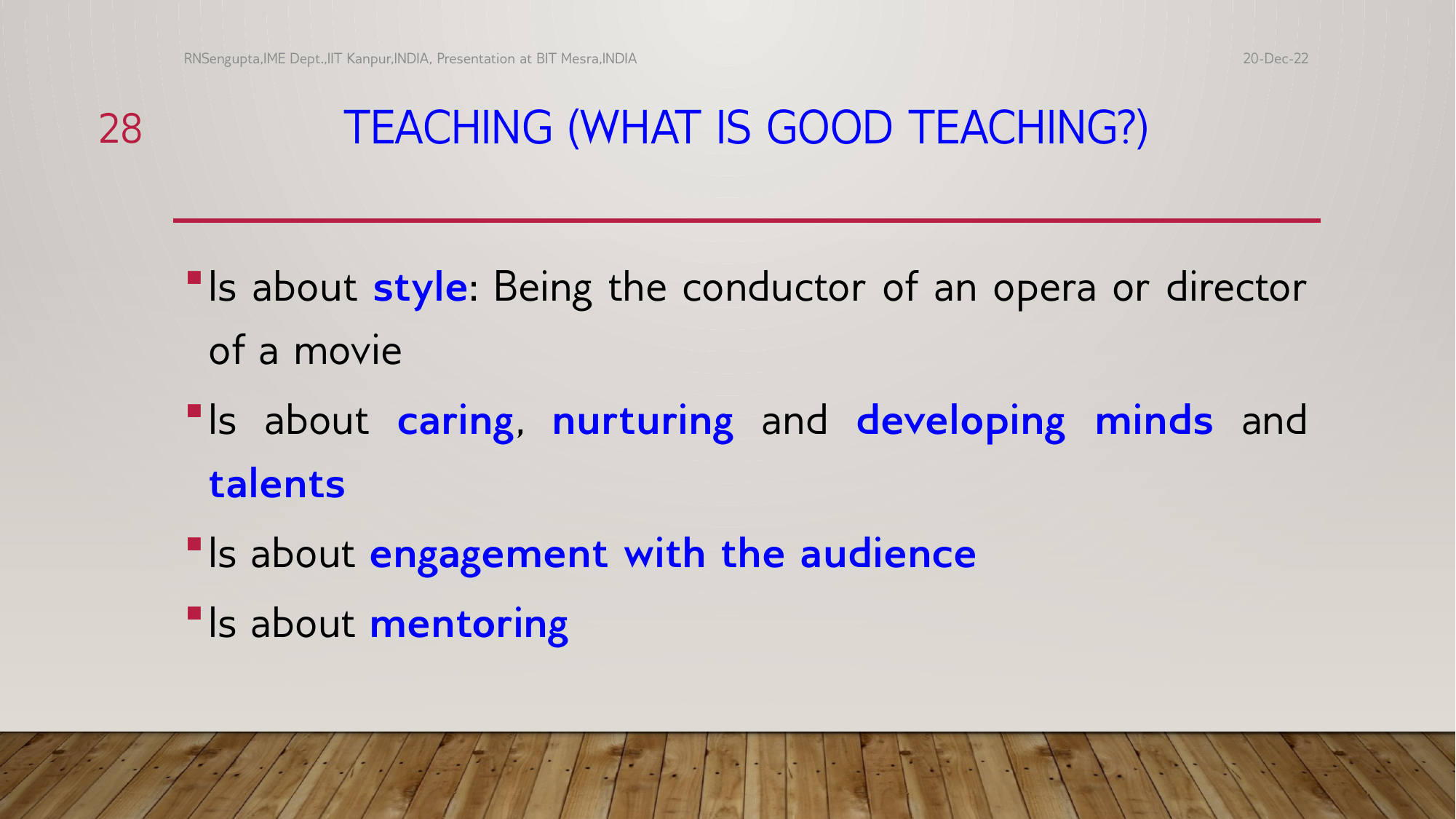

RNSengupta,IME Dept.,IIT Kanpur,INDIA, Presentation at BIT Mesra,INDIA
20-Dec-22
28
# Teaching (What is good teaching?)
Is about style: Being the conductor of an opera or director of a movie
Is about caring, nurturing and developing minds and talents
Is about engagement with the audience
Is about mentoring